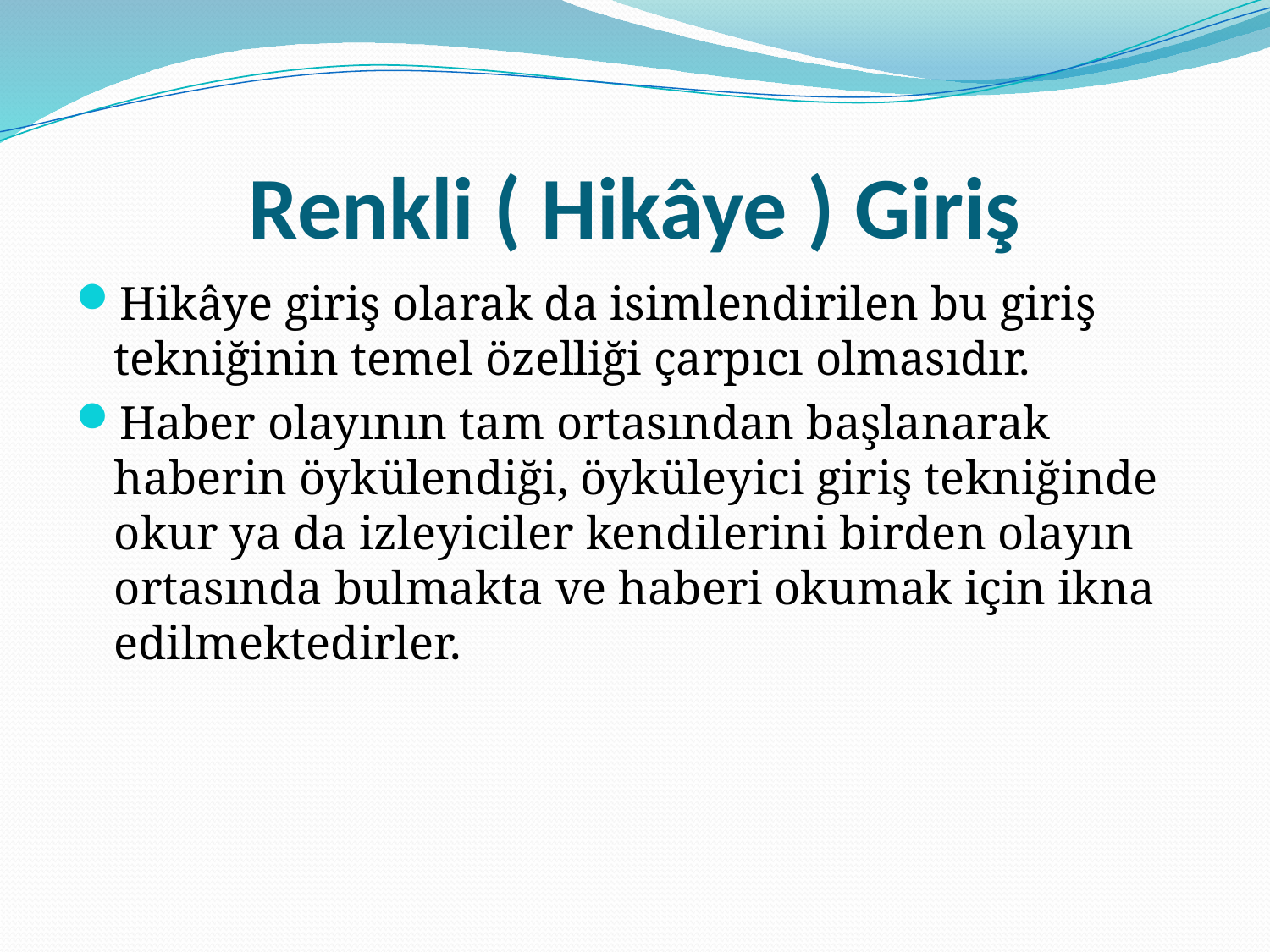

# Renkli ( Hikâye ) Giriş
Hikâye giriş olarak da isimlendirilen bu giriş tekniğinin temel özelliği çarpıcı olmasıdır.
Haber olayının tam ortasından başlanarak haberin öykülendiği, öyküleyici giriş tekniğinde okur ya da izleyiciler kendilerini birden olayın ortasında bulmakta ve haberi okumak için ikna edilmektedirler.